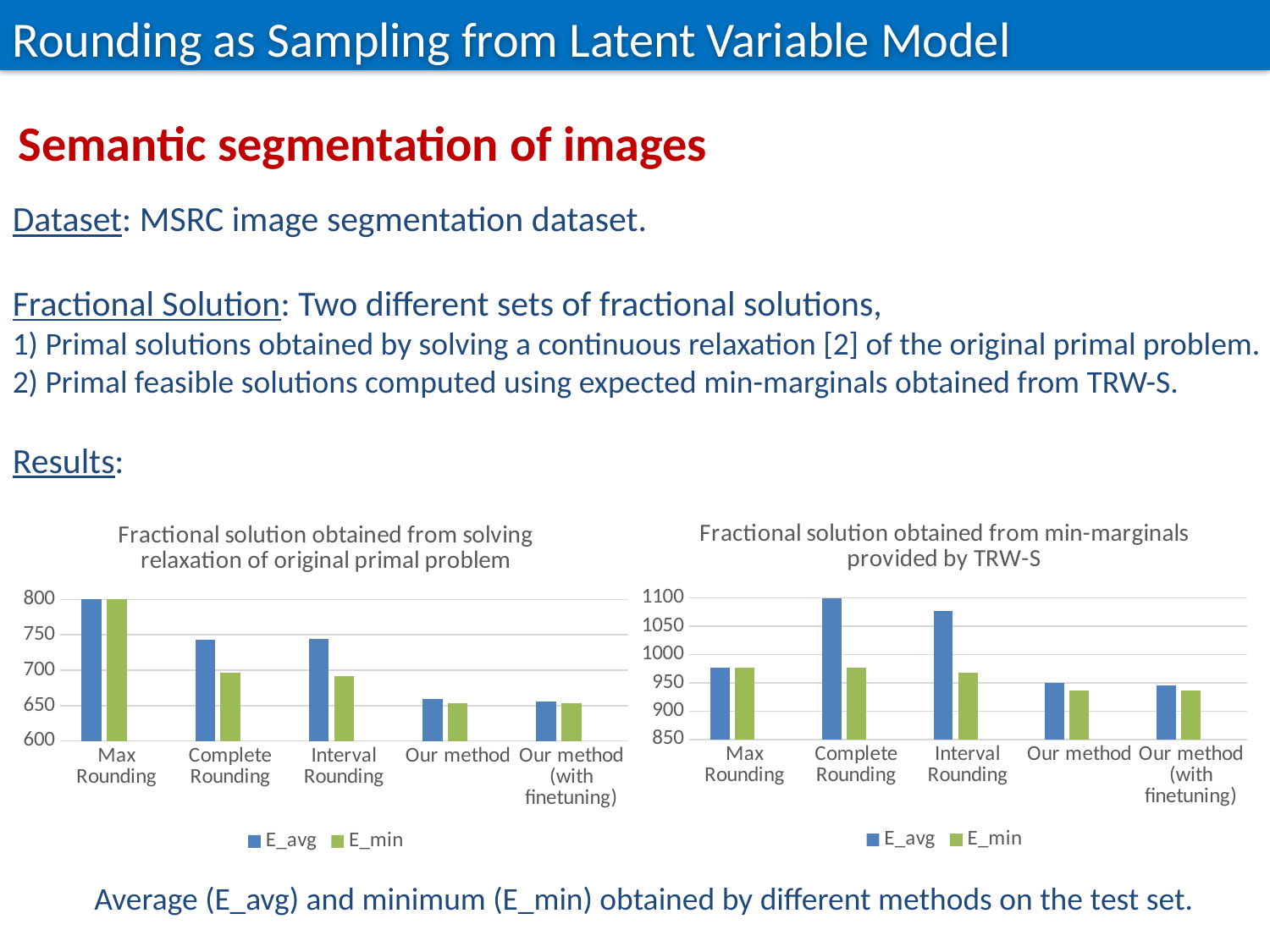

Rounding as Sampling from Latent Variable Model
Semantic segmentation of images
Dataset: MSRC image segmentation dataset.
Fractional Solution: Two different sets of fractional solutions,
1) Primal solutions obtained by solving a continuous relaxation [2] of the original primal problem.
2) Primal feasible solutions computed using expected min-marginals obtained from TRW-S.
Results:

### Chart: Fractional solution obtained from min-marginals provided by TRW-S

| Category | E_avg | E_min | Column1 |
|---|---|---|---|
| Max Rounding | 977.203 | 977.203 | None |
| Complete Rounding | 1131.94 | 977.242 | None |
| Interval Rounding | 1077.385 | 968.124 | None |
| Our method | 949.7940000000003 | 936.3159999999997 | None |
| Our method (with finetuning) | 945.4329999999997 | 935.725 | None |

### Chart: Fractional solution obtained from solving relaxation of original primal problem

| Category | E_avg | E_min | Column1 |
|---|---|---|---|
| Max Rounding | 803.4169999999997 | 803.4169999999997 | None |
| Complete Rounding | 742.596 | 696.4519999999997 | None |
| Interval Rounding | 744.249 | 691.1790000000003 | None |
| Our method | 658.9359999999997 | 653.255 | None |
| Our method (with finetuning) | 655.5469999999997 | 652.8359999999997 | None |
Average (E_avg) and minimum (E_min) obtained by different methods on the test set.